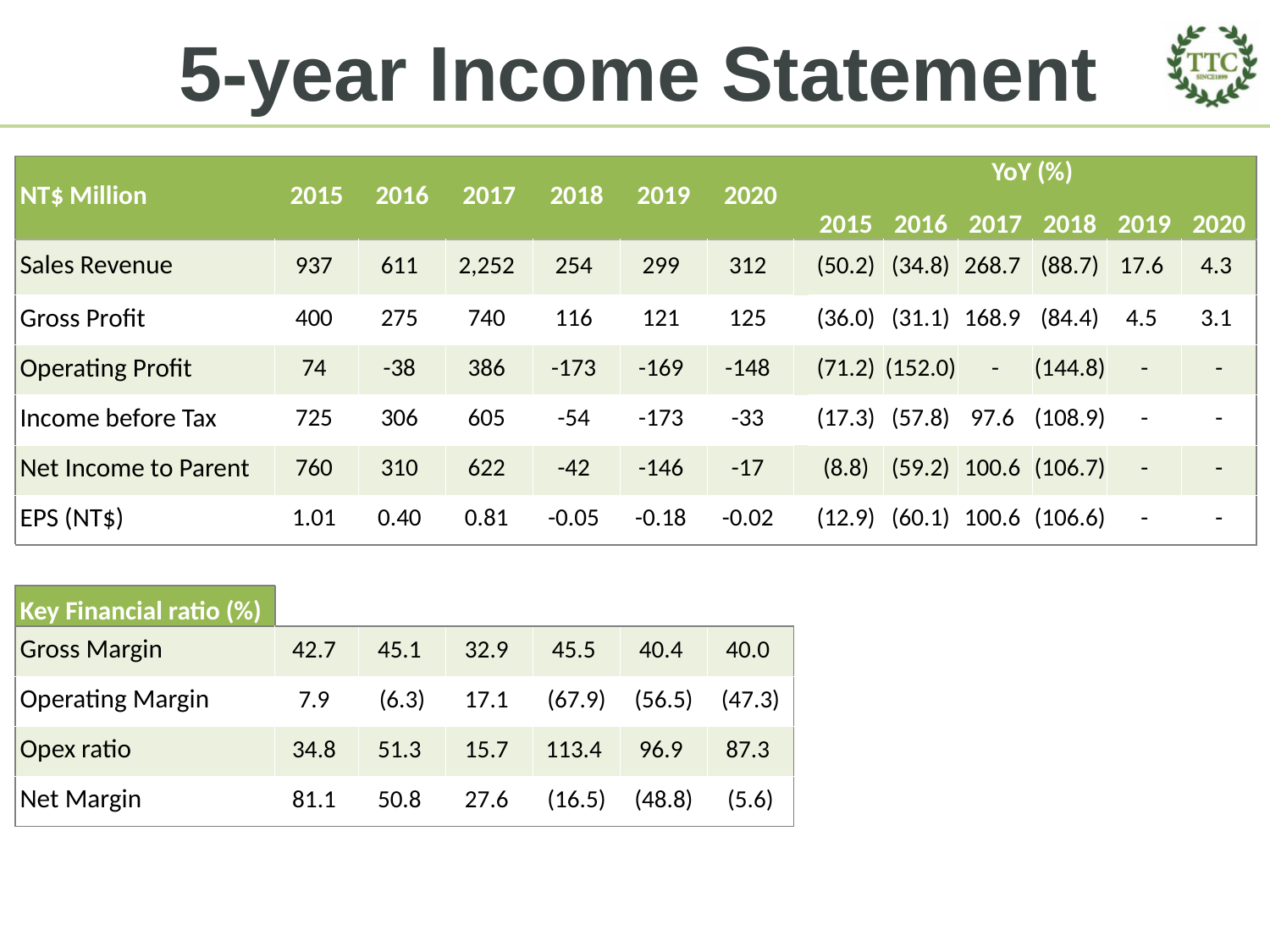

# 5-year Income Statement
| NT$ Million | 2015 | 2016 | 2017 | 2018 | 2019 | 2020 |  | YoY (%) |  |  |  |  |  |
| --- | --- | --- | --- | --- | --- | --- | --- | --- | --- | --- | --- | --- | --- |
|  |  |  |  |  |  |  |  | 2015 | 2016 | 2017 | 2018 | 2019 | 2020 |
| Sales Revenue | 937 | 611 | 2,252 | 254 | 299 | 312 |  | (50.2) | (34.8) | 268.7 | (88.7) | 17.6 | 4.3 |
| Gross Profit | 400 | 275 | 740 | 116 | 121 | 125 |  | (36.0) | (31.1) | 168.9 | (84.4) | 4.5 | 3.1 |
| Operating Profit | 74 | -38 | 386 | -173 | -169 | -148 |  | (71.2) | (152.0) | - | (144.8) | - | - |
| Income before Tax | 725 | 306 | 605 | -54 | -173 | -33 |  | (17.3) | (57.8) | 97.6 | (108.9) | - | - |
| Net Income to Parent | 760 | 310 | 622 | -42 | -146 | -17 |  | (8.8) | (59.2) | 100.6 | (106.7) | - | - |
| EPS (NT$) | 1.01 | 0.40 | 0.81 | -0.05 | -0.18 | -0.02 |  | (12.9) | (60.1) | 100.6 | (106.6) | - | - |
|  |  |  |  |  |  |  |  |  |  |  |  |  |  |
| Key Financial ratio (%) |  |  |  |  |  |  |  |  |  |  |  |  |  |
| Gross Margin | 42.7 | 45.1 | 32.9 | 45.5 | 40.4 | 40.0 |  |  |  |  |  |  |  |
| Operating Margin | 7.9 | (6.3) | 17.1 | (67.9) | (56.5) | (47.3) |  |  |  |  |  |  |  |
| Opex ratio | 34.8 | 51.3 | 15.7 | 113.4 | 96.9 | 87.3 |  |  |  |  |  |  |  |
| Net Margin | 81.1 | 50.8 | 27.6 | (16.5) | (48.8) | (5.6) |  |  |  |  |  |  |  |